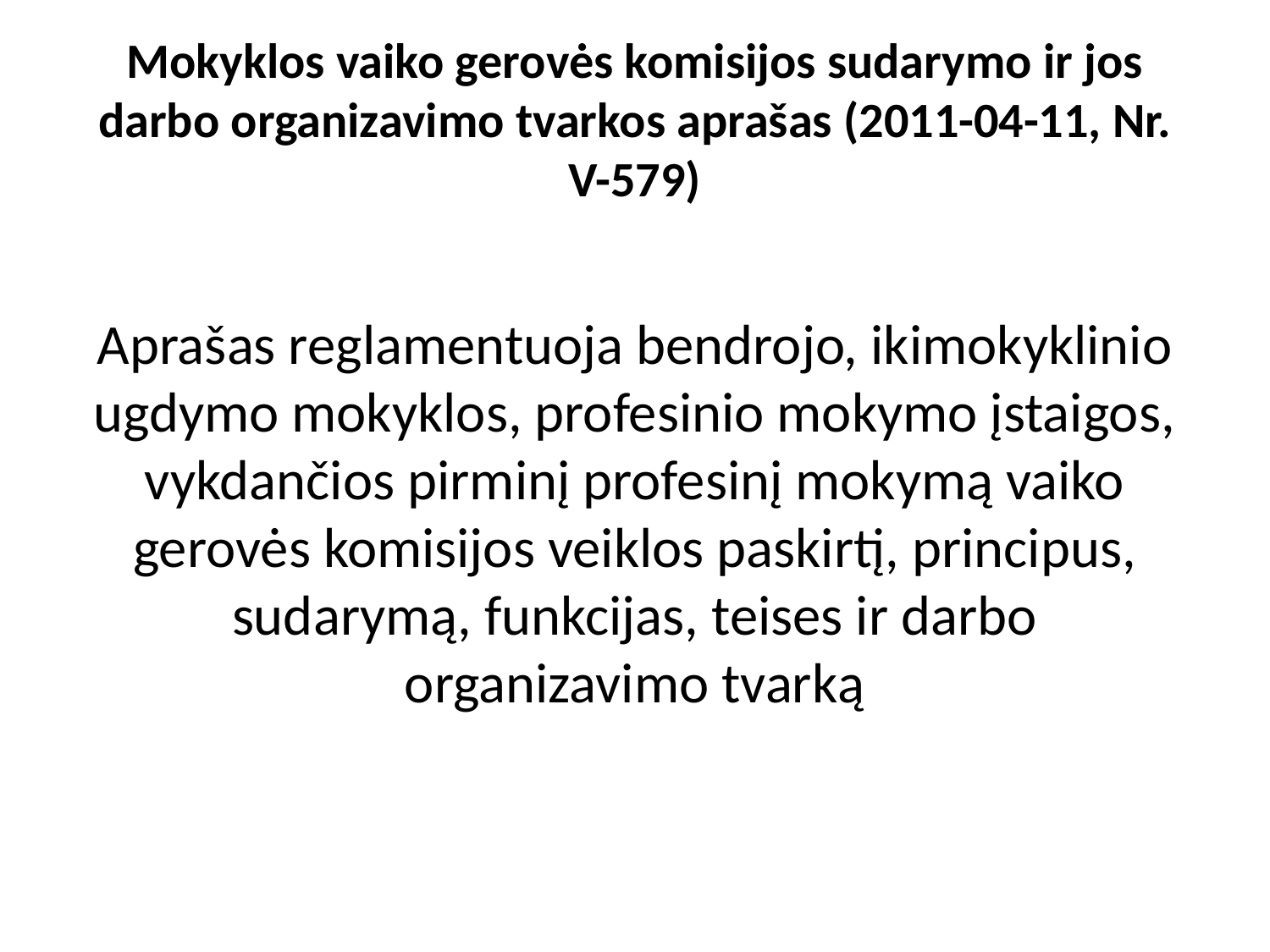

# Mokyklos vaiko gerovės komisijos sudarymo ir jos darbo organizavimo tvarkos aprašas (2011-04-11, Nr. V-579)

Aprašas reglamentuoja bendrojo, ikimokyklinio ugdymo mokyklos, profesinio mokymo įstaigos, vykdančios pirminį profesinį mokymą vaiko gerovės komisijos veiklos paskirtį, principus, sudarymą, funkcijas, teises ir darbo organizavimo tvarką